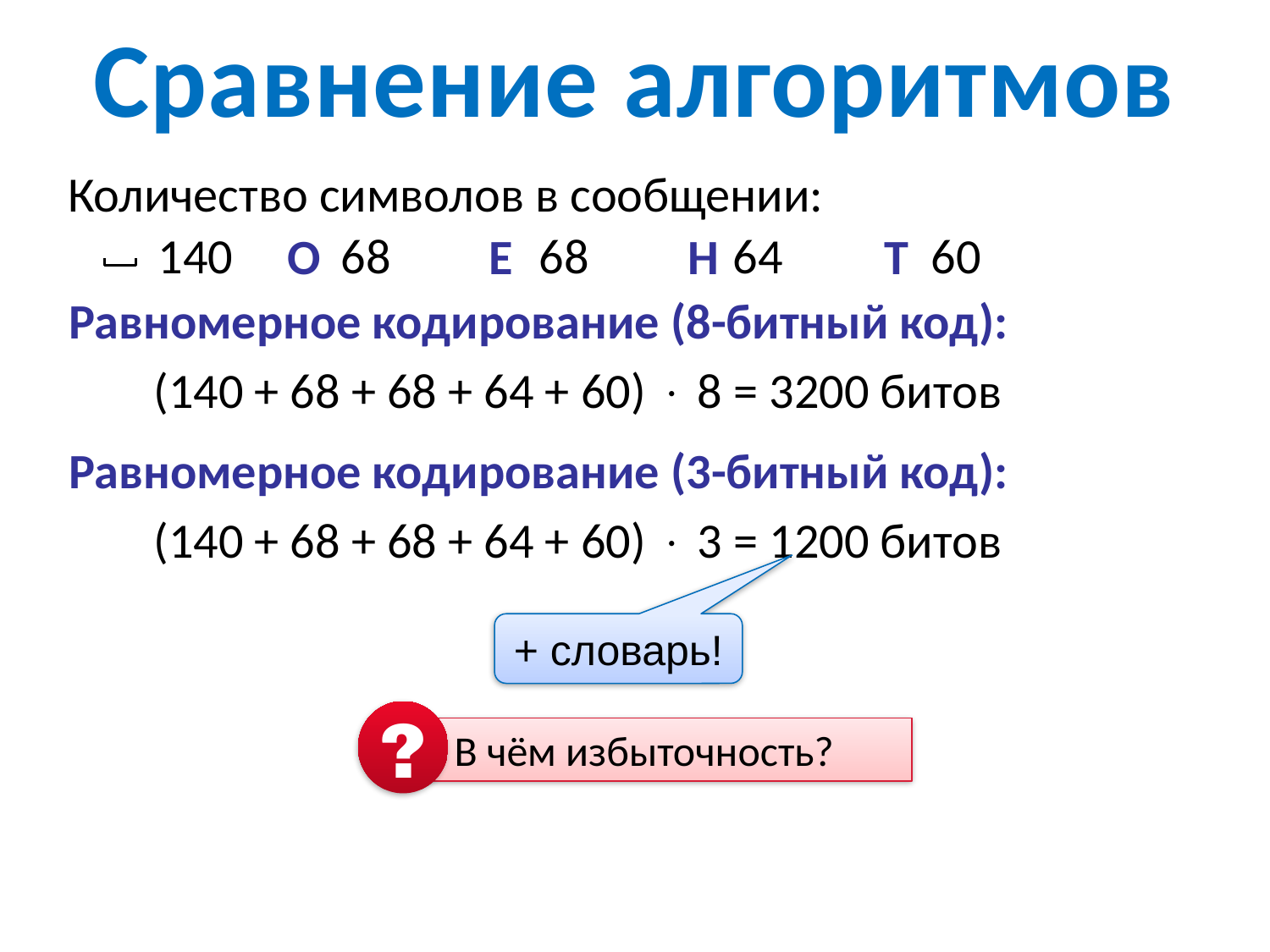

Сравнение алгоритмов
Количество символов в сообщении:
68
68
64
60
140
Е
Н
Т
О

Равномерное кодирование (8-битный код):
(140 + 68 + 68 + 64 + 60) ⋅ 8 = 3200 битов
Равномерное кодирование (3-битный код):
(140 + 68 + 68 + 64 + 60) ⋅ 3 = 1200 битов
+ словарь!
?
  В чём избыточность?